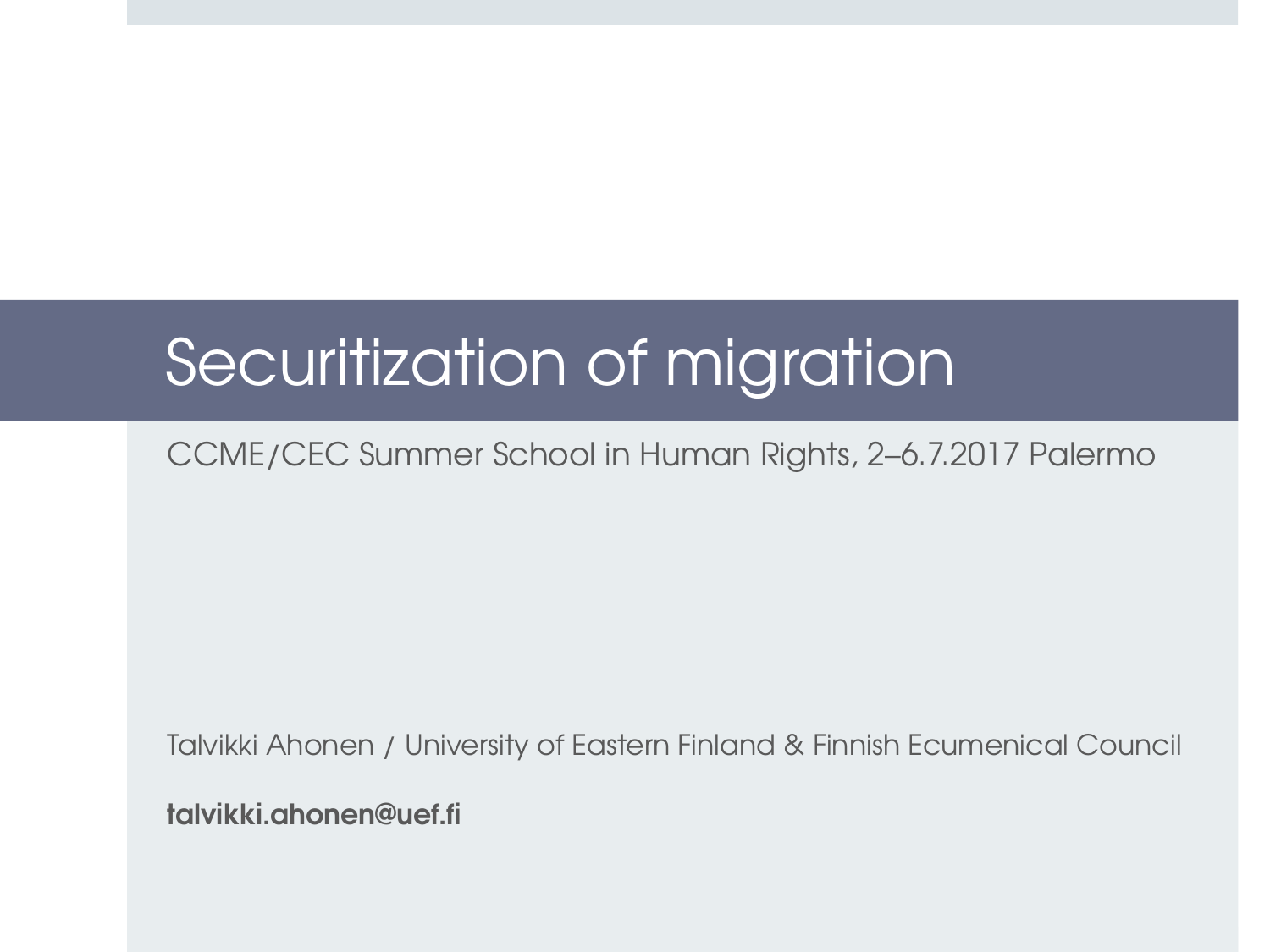

# Securitization of migration
CCME/CEC Summer School in Human Rights, 2–6.7.2017 Palermo

Talvikki Ahonen / University of Eastern Finland & Finnish Ecumenical Council
talvikki.ahonen@uef.fi